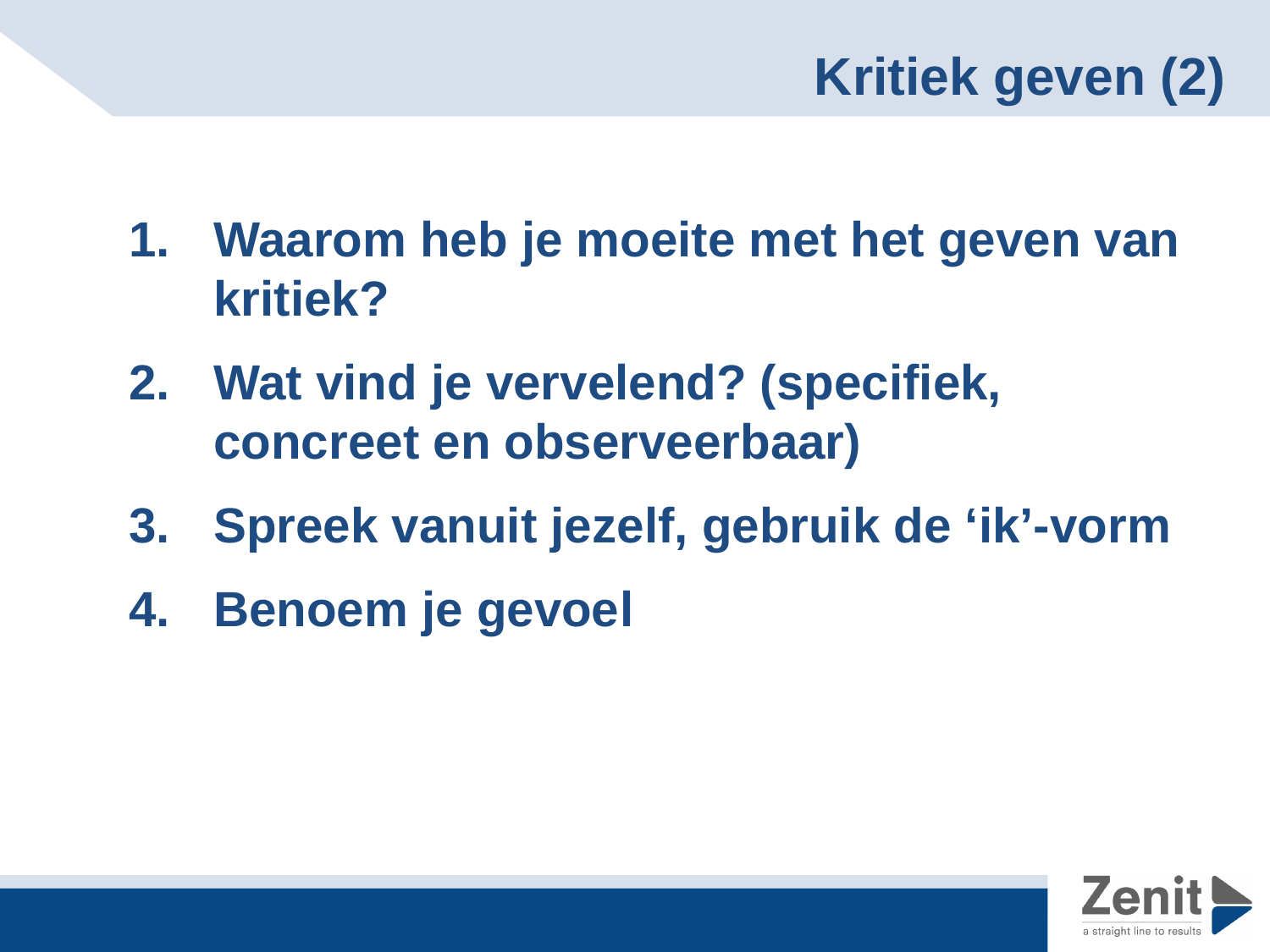

# Kritiek geven (2)
Waarom heb je moeite met het geven van kritiek?
Wat vind je vervelend? (specifiek, concreet en observeerbaar)
Spreek vanuit jezelf, gebruik de ‘ik’-vorm
Benoem je gevoel